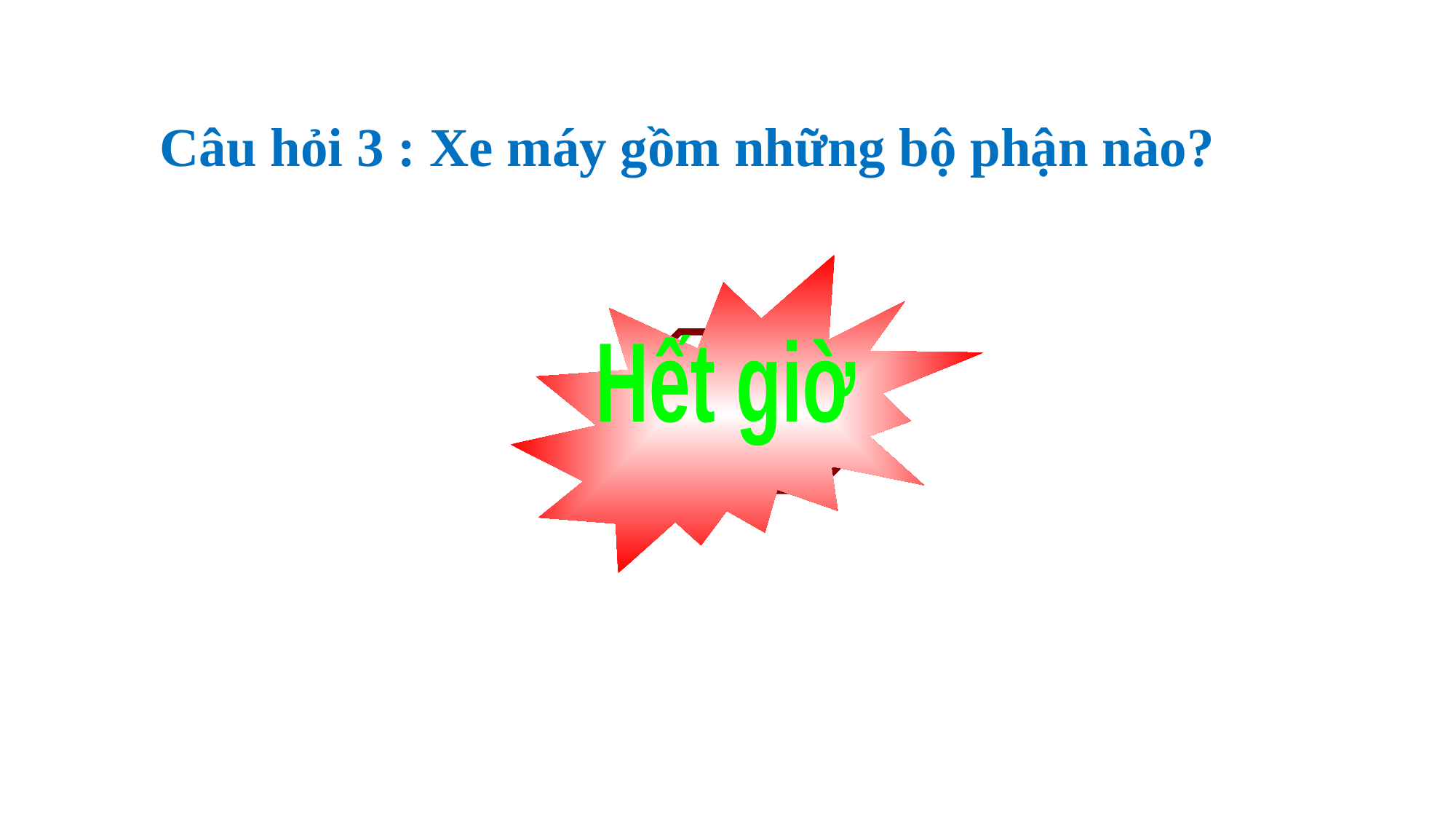

Câu hỏi 3 : Xe máy gồm những bộ phận nào?

Hết giờ
02
04
03
01
05